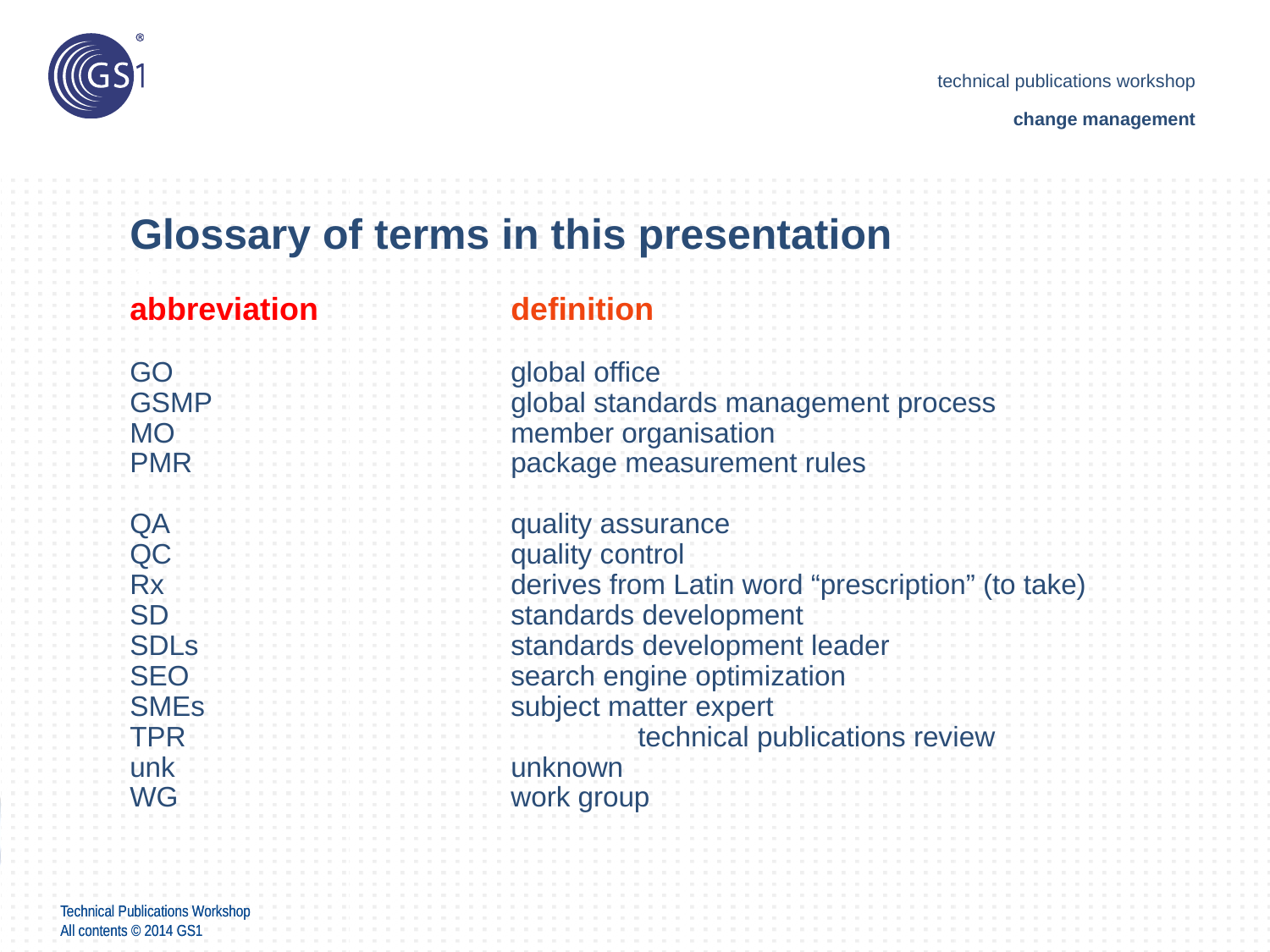

technical publications workshop
change management
Glossary of terms in this presentation
m
abbreviation			definition
GO				global office
GSMP 			global standards management process
MO				member organisation
PMR				package measurement rules
QA				quality assurance
QC				quality control
Rx				derives from Latin word “prescription” (to take)
SD				standards development
SDLs			standards development leader
SEO				search engine optimization
SMEs			subject matter expert
TPR 				technical publications review
unk				unknown
WG 				work group